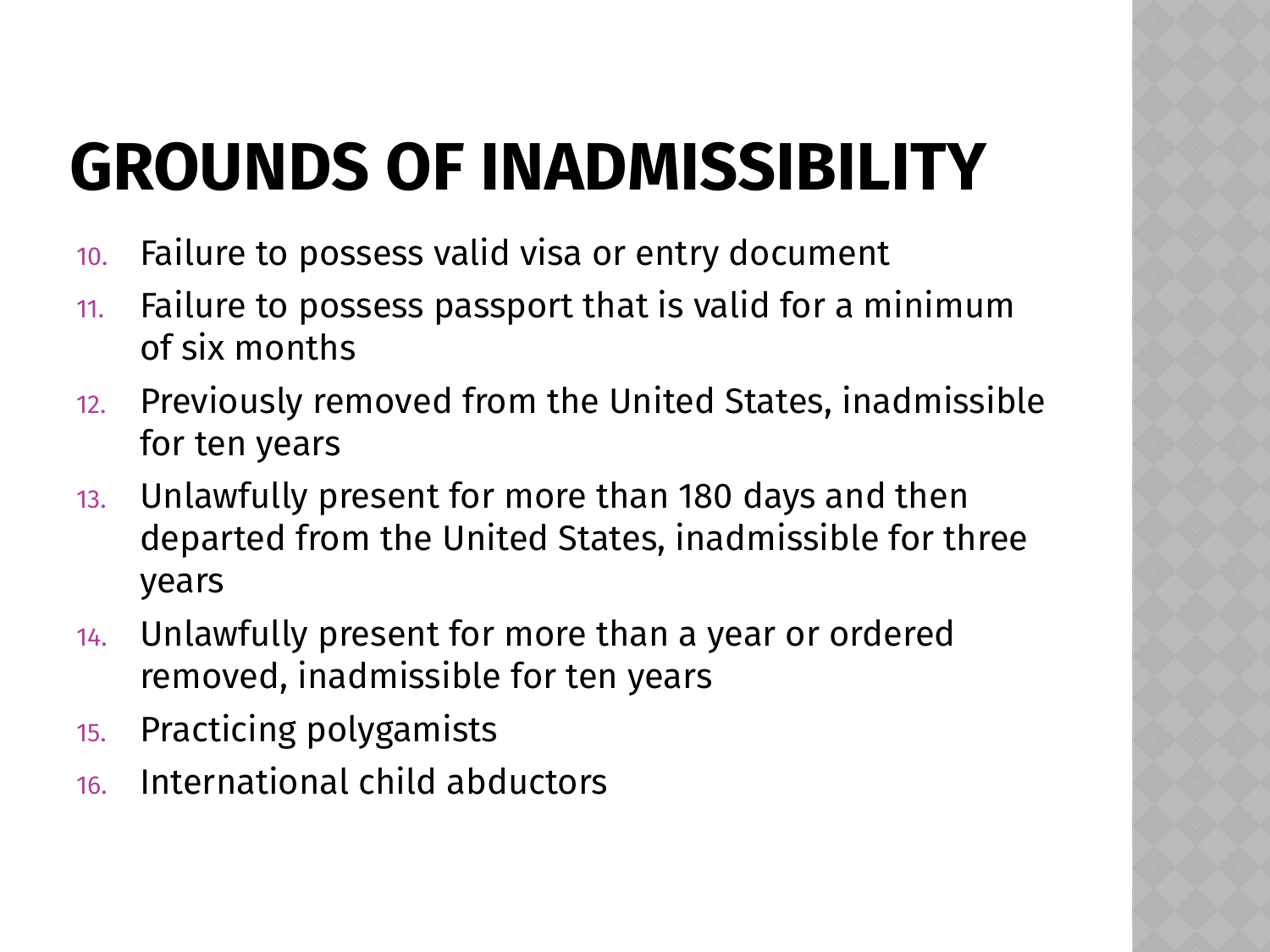

# Grounds of Inadmissibility
Failure to possess valid visa or entry document
Failure to possess passport that is valid for a minimum of six months
Previously removed from the United States, inadmissible for ten years
Unlawfully present for more than 180 days and then departed from the United States, inadmissible for three years
Unlawfully present for more than a year or ordered removed, inadmissible for ten years
Practicing polygamists
International child abductors